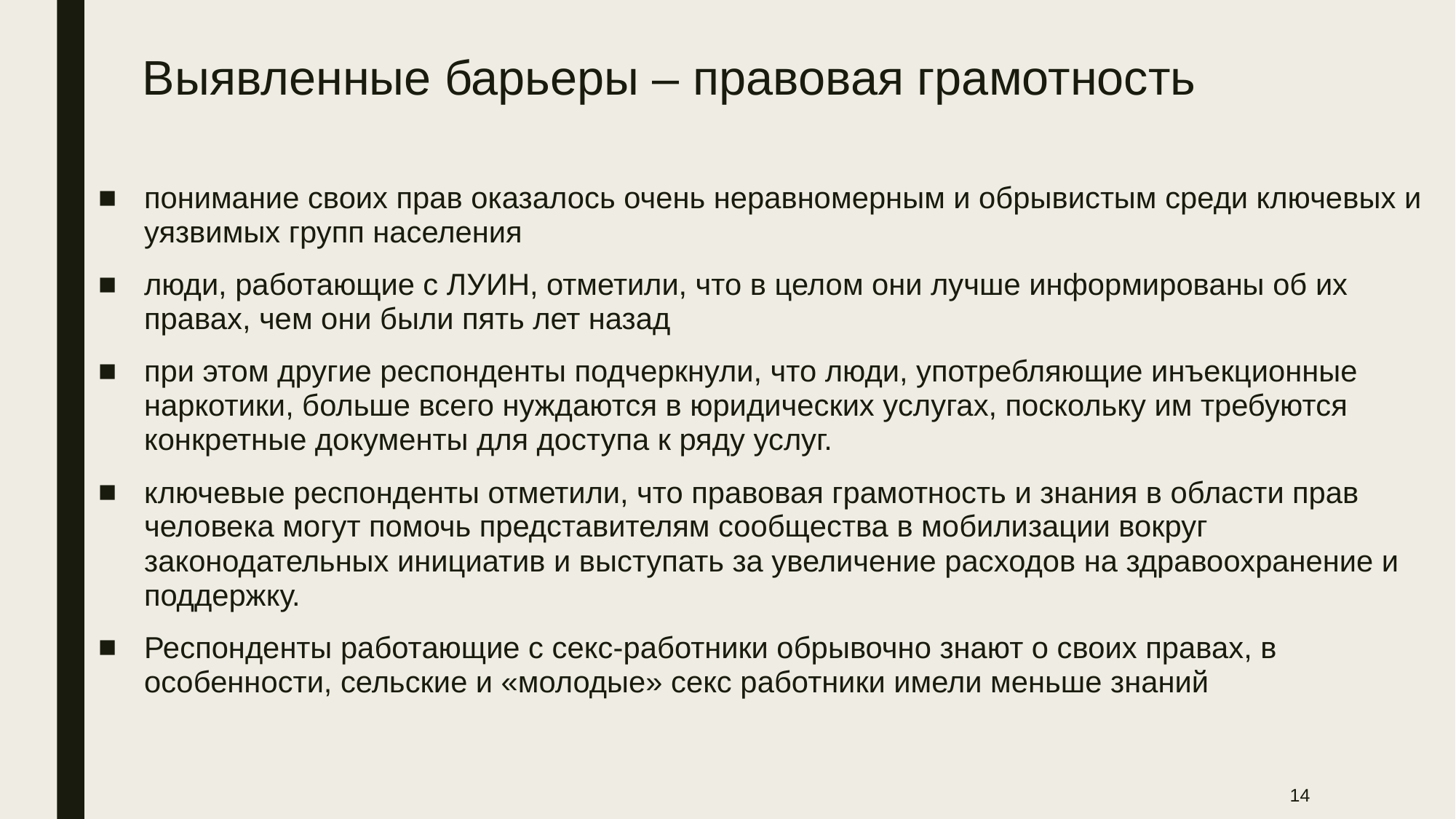

# Выявленные барьеры – правовая грамотность
понимание своих прав оказалось очень неравномерным и обрывистым среди ключевых и уязвимых групп населения
люди, работающие с ЛУИН, отметили, что в целом они лучше информированы об их правах, чем они были пять лет назад
при этом другие респонденты подчеркнули, что люди, употребляющие инъекционные наркотики, больше всего нуждаются в юридических услугах, поскольку им требуются конкретные документы для доступа к ряду услуг.
ключевые респонденты отметили, что правовая грамотность и знания в области прав человека могут помочь представителям сообщества в мобилизации вокруг законодательных инициатив и выступать за увеличение расходов на здравоохранение и поддержку.
Респонденты работающие с секс-работники обрывочно знают о своих правах, в особенности, сельские и «молодые» секс работники имели меньше знаний
14